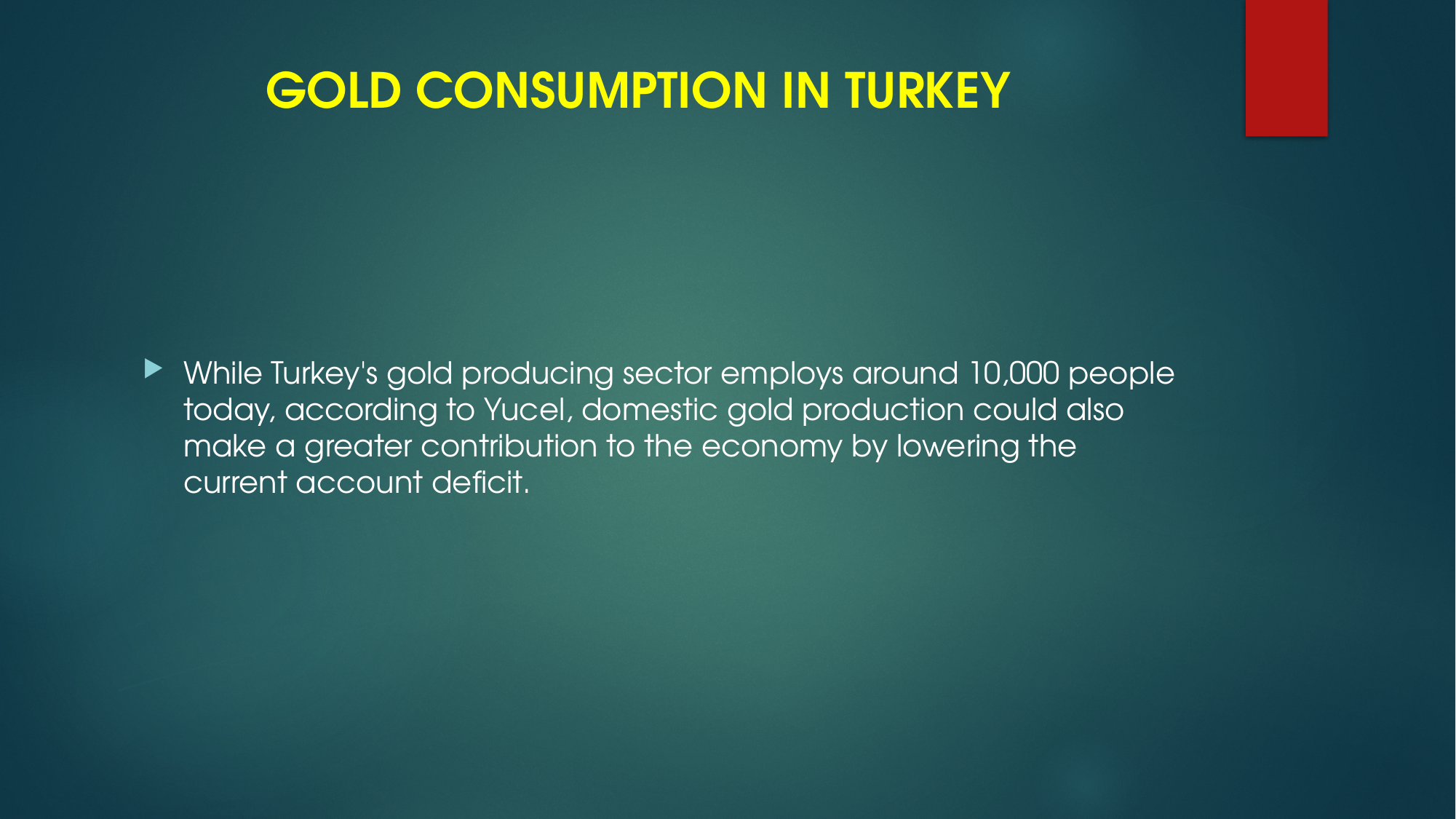

# GOLD CONSUMPTION IN TURKEY

While Turkey's gold producing sector employs around 10,000 people today, according to Yucel, domestic gold production could also make a greater contribution to the economy by lowering the current account deficit.